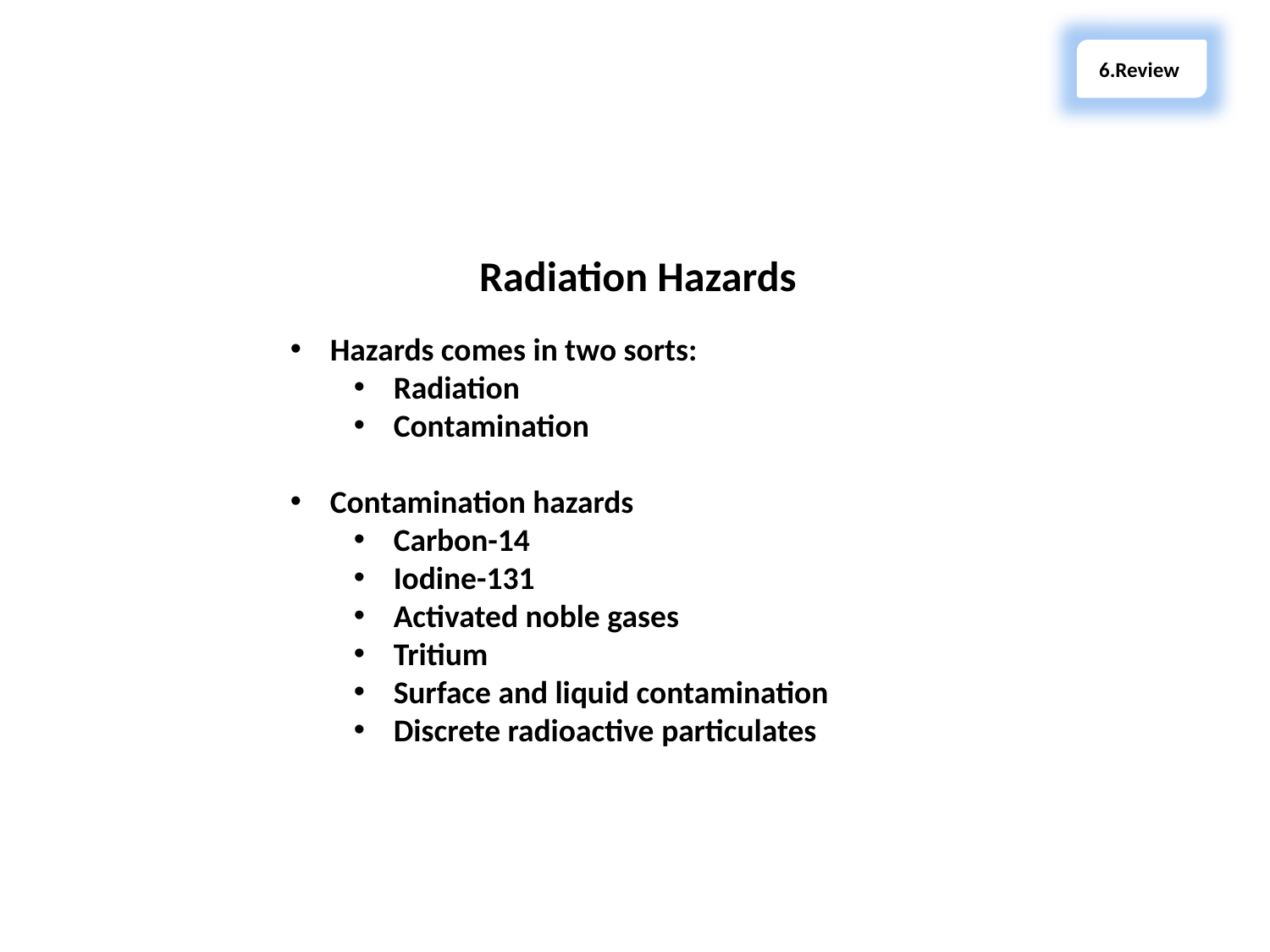

6.Review

Section 6 – Review
Radiation Hazards
Hazards comes in two sorts:
Radiation
Contamination

Contamination hazards
Carbon-14
Iodine-131
Activated noble gases
Tritium
Surface and liquid contamination
Discrete radioactive particulates